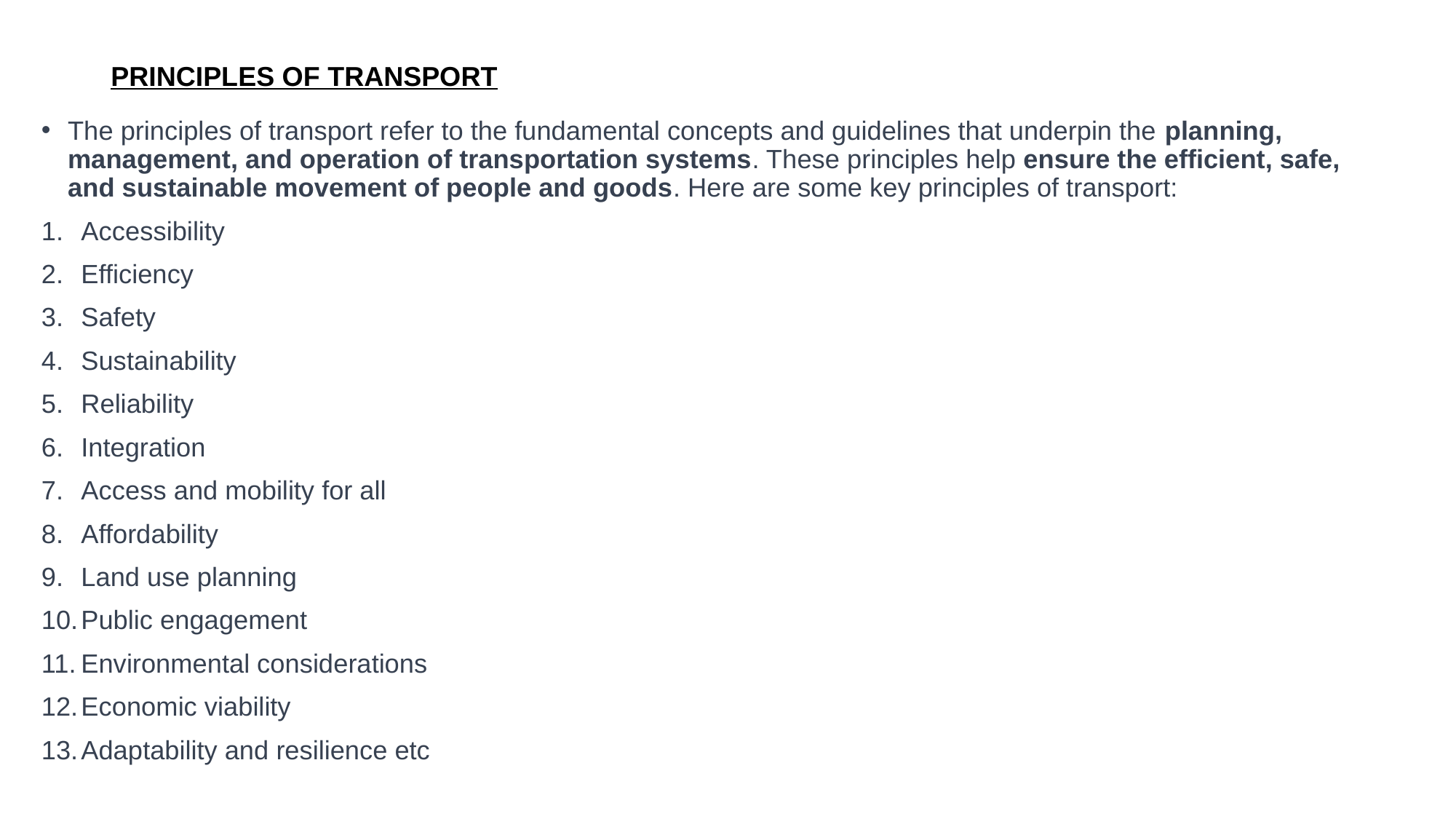

# PRINCIPLES OF TRANSPORT
The principles of transport refer to the fundamental concepts and guidelines that underpin the planning, management, and operation of transportation systems. These principles help ensure the efficient, safe, and sustainable movement of people and goods. Here are some key principles of transport:
Accessibility
Efficiency
Safety
Sustainability
Reliability
Integration
Access and mobility for all
Affordability
Land use planning
Public engagement
Environmental considerations
Economic viability
Adaptability and resilience etc